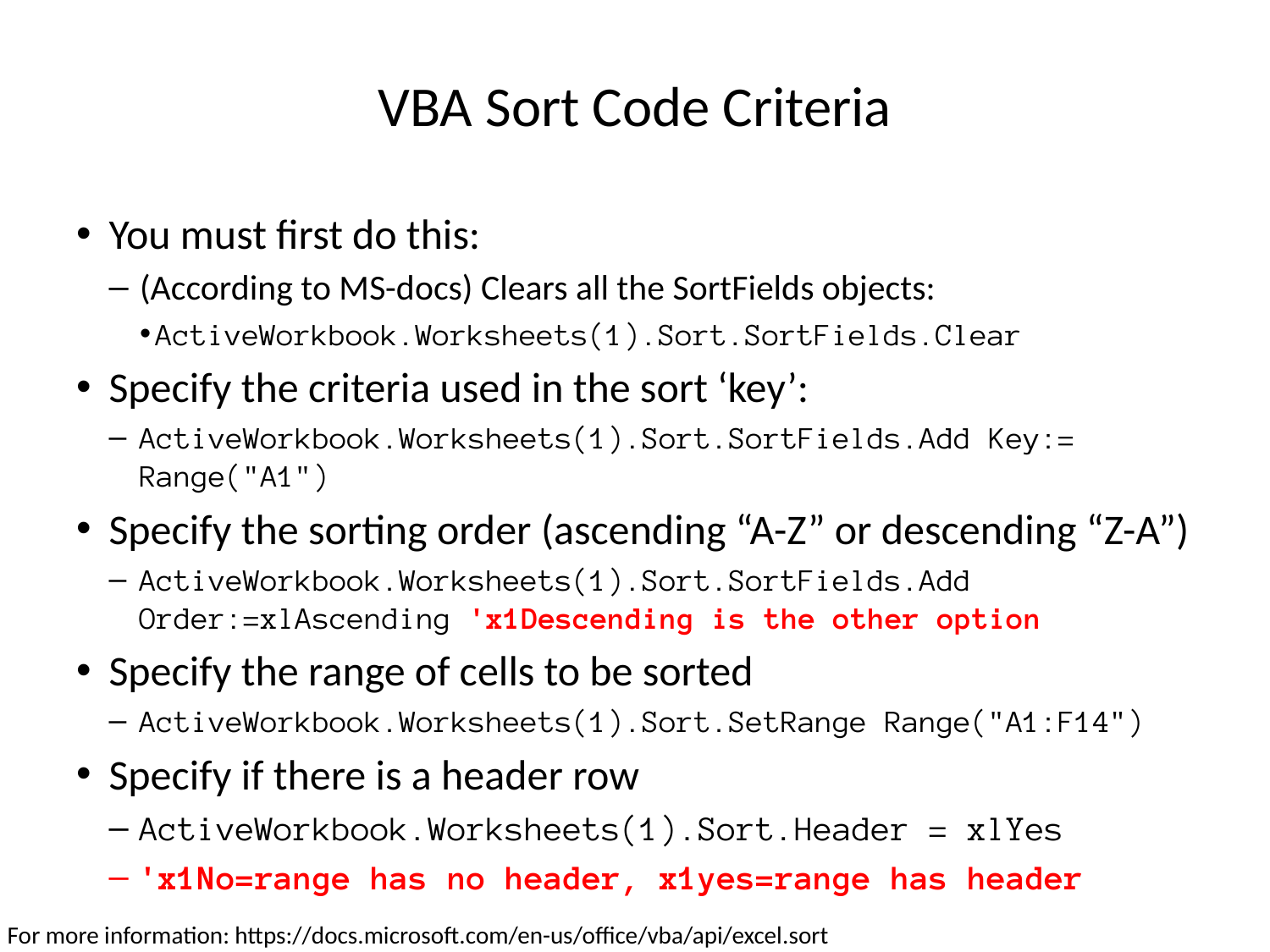

# VBA Sort Code Criteria
You must first do this:
(According to MS-docs) Clears all the SortFields objects:
ActiveWorkbook.Worksheets(1).Sort.SortFields.Clear
Specify the criteria used in the sort ‘key’:
ActiveWorkbook.Worksheets(1).Sort.SortFields.Add Key:= Range("A1")
Specify the sorting order (ascending “A-Z” or descending “Z-A”)
ActiveWorkbook.Worksheets(1).Sort.SortFields.Add Order:=xlAscending 'x1Descending is the other option
Specify the range of cells to be sorted
ActiveWorkbook.Worksheets(1).Sort.SetRange Range("A1:F14")
Specify if there is a header row
ActiveWorkbook.Worksheets(1).Sort.Header = xlYes
'x1No=range has no header, x1yes=range has header
 For more information: https://docs.microsoft.com/en-us/office/vba/api/excel.sort